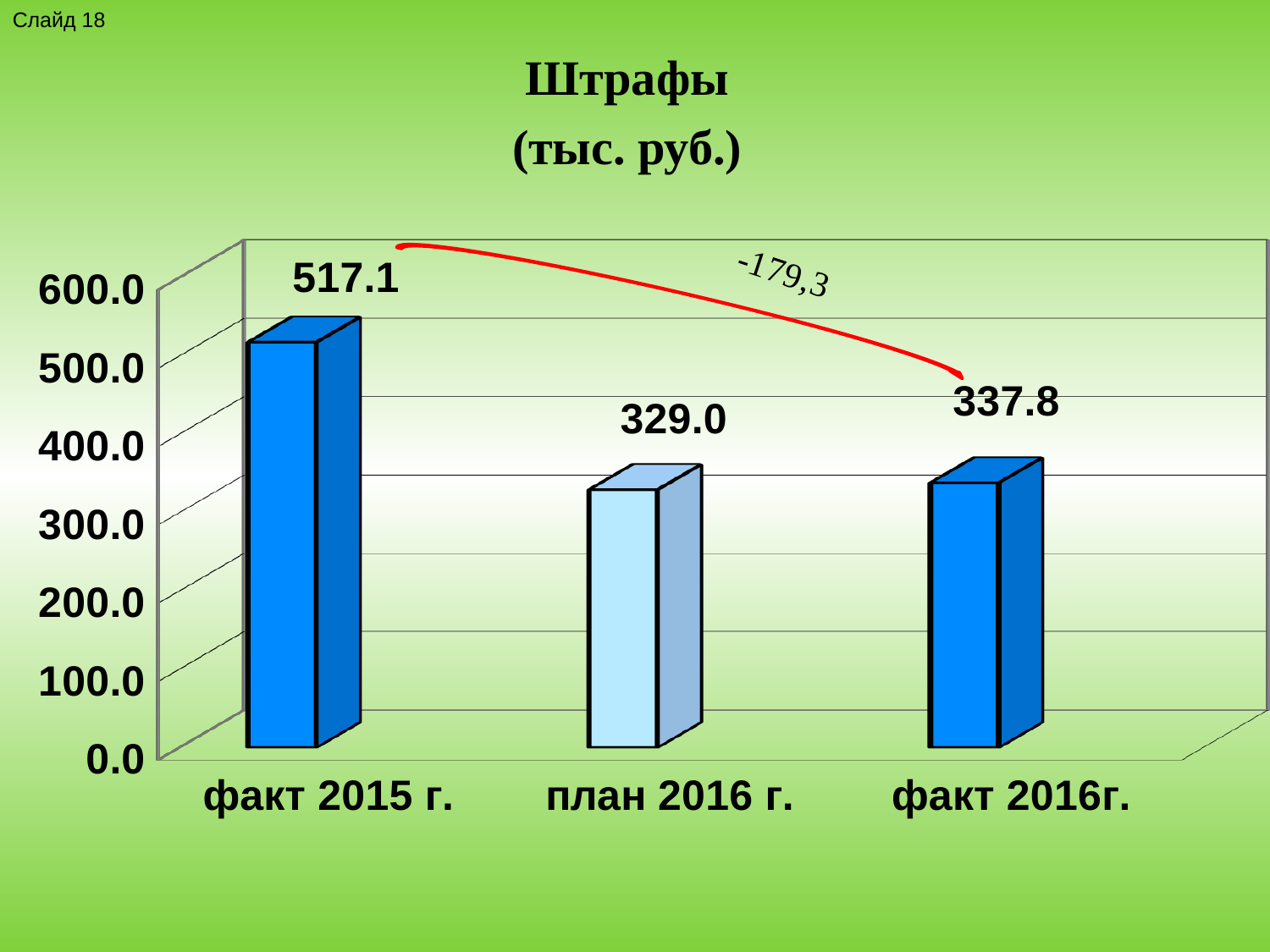

Слайд 18

[unsupported chart]

Штрафы
(тыс. руб.)